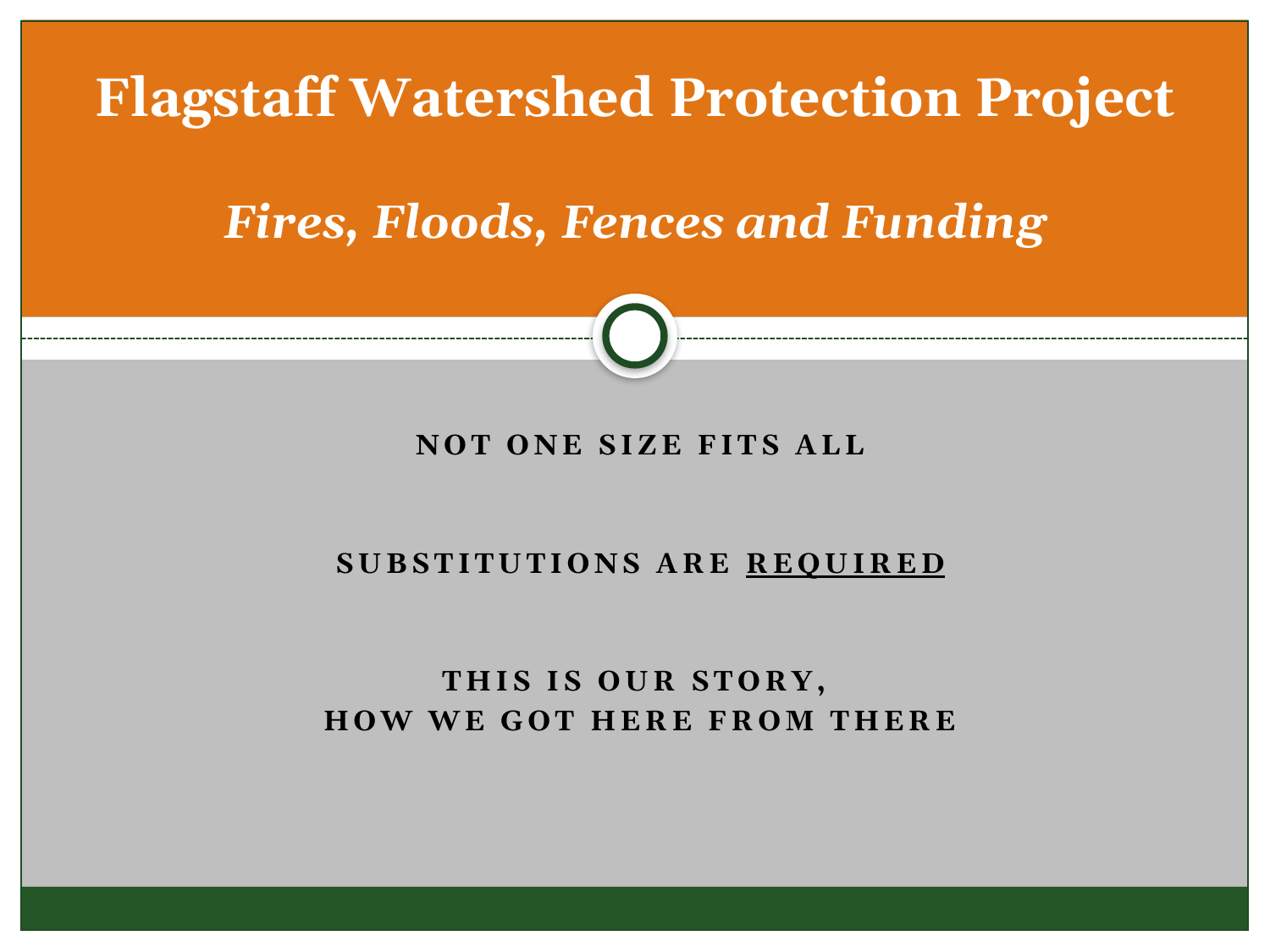

# Flagstaff Watershed Protection Project Fires, Floods, Fences and Funding

Not one size fits all

Substitutions ARE required

This is our story,
how we got here from there